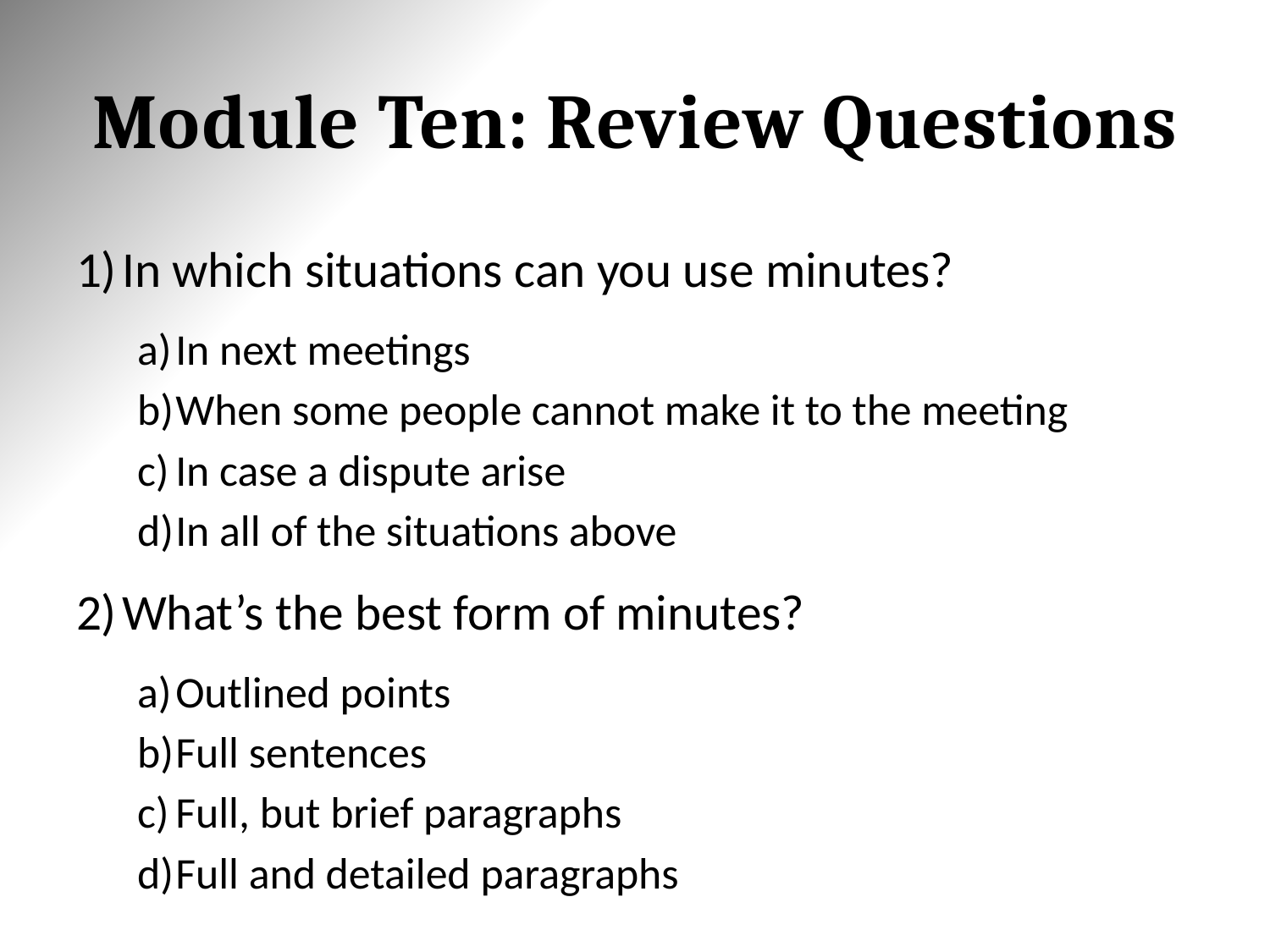

# Module Ten: Review Questions
In which situations can you use minutes?
In next meetings
When some people cannot make it to the meeting
In case a dispute arise
In all of the situations above
What’s the best form of minutes?
Outlined points
Full sentences
Full, but brief paragraphs
Full and detailed paragraphs